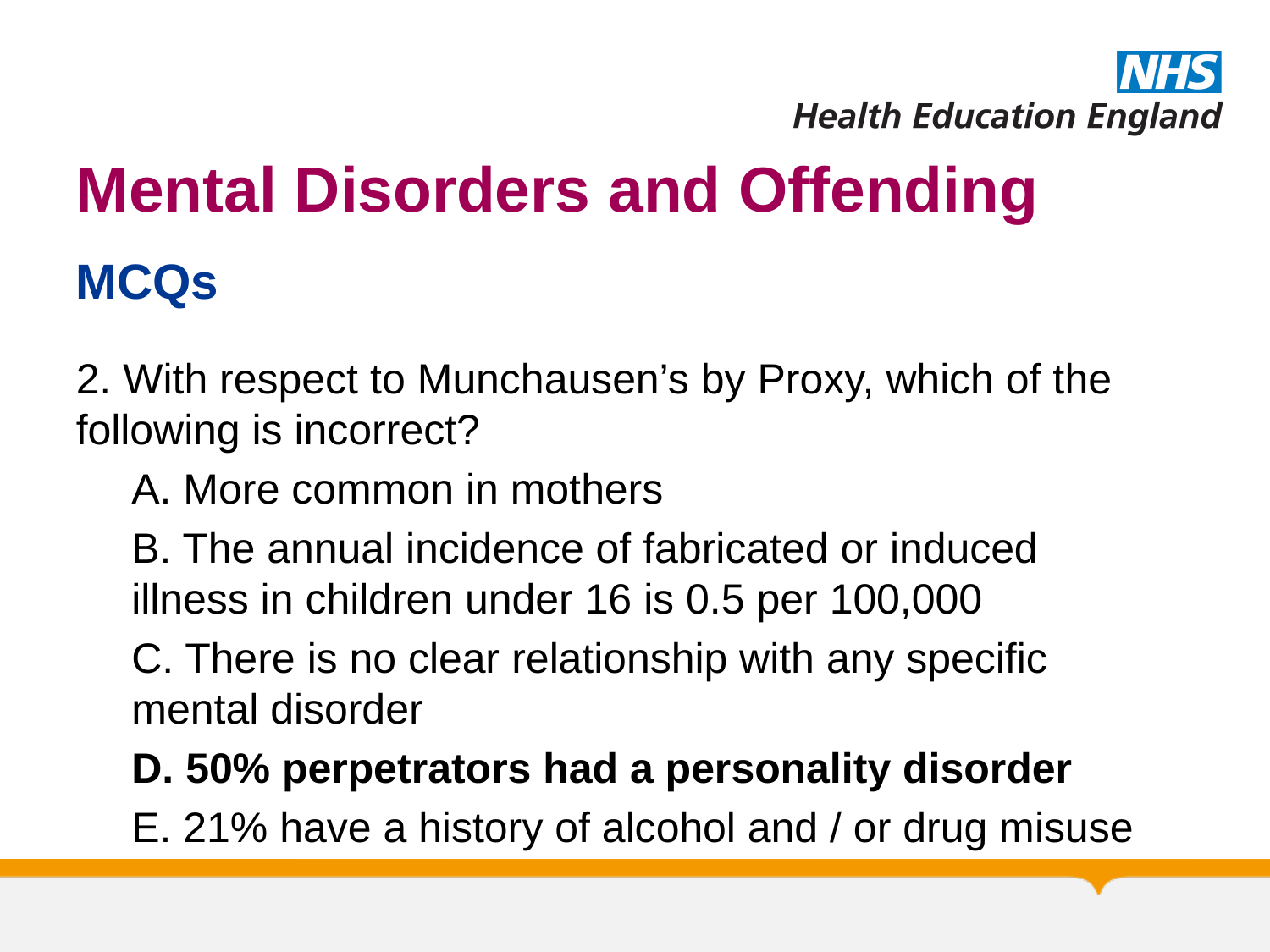

# Mental Disorders and Offending
MCQs
2. With respect to Munchausen’s by Proxy, which of the following is incorrect?
A. More common in mothers
B. The annual incidence of fabricated or induced illness in children under 16 is 0.5 per 100,000
C. There is no clear relationship with any specific mental disorder
D. 50% perpetrators had a personality disorder
E. 21% have a history of alcohol and / or drug misuse